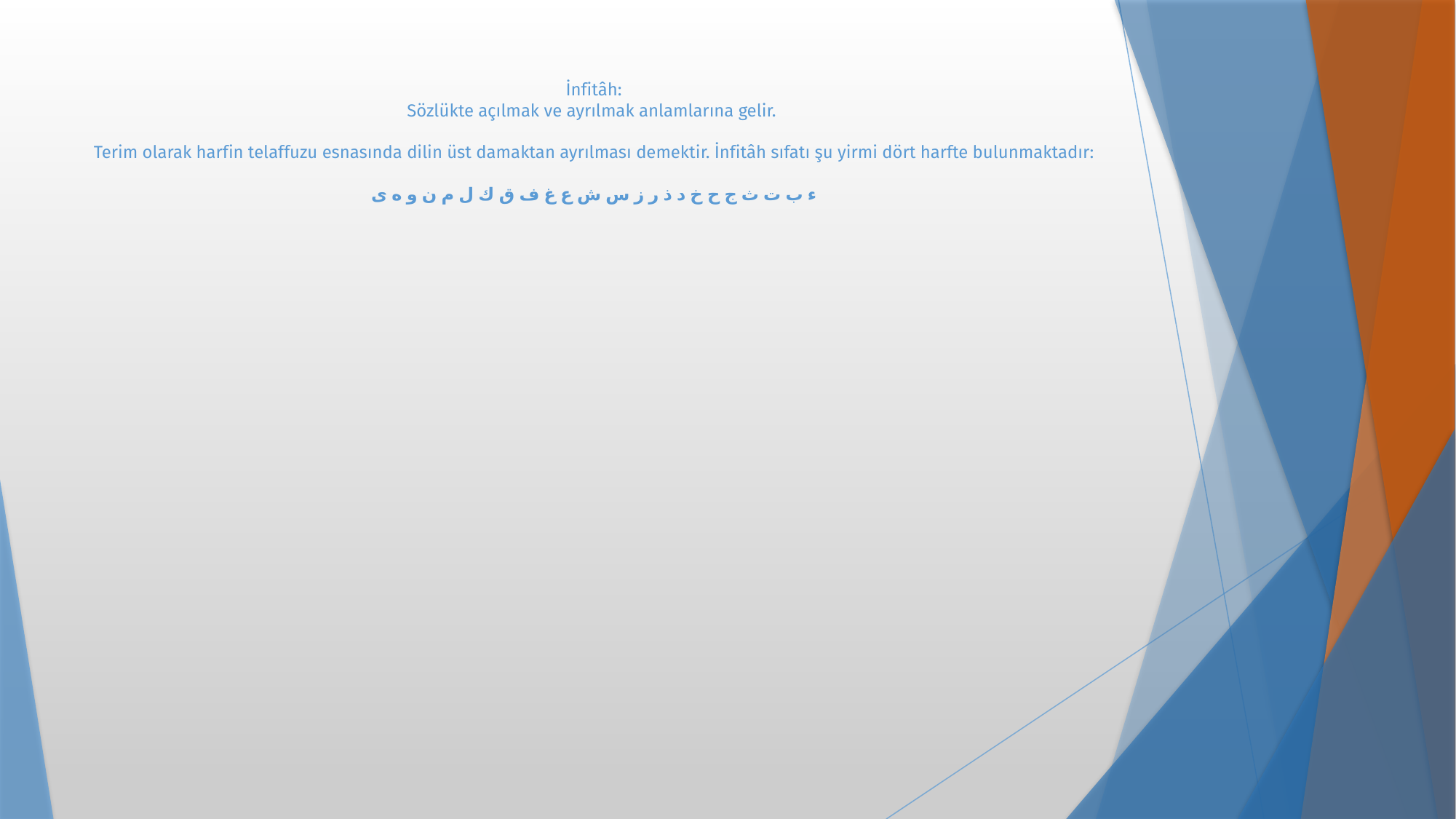

# İnfitâh: Sözlükte açılmak ve ayrılmak anlamlarına gelir. Terim olarak harfin telaffuzu esnasında dilin üst damaktan ayrılması demektir. İnfitâh sıfatı şu yirmi dört harfte bulunmaktadır: ء ب ت ث ج ح خ د ذ ر ز س ش ع غ ف ق ك ل م ن و ه ى